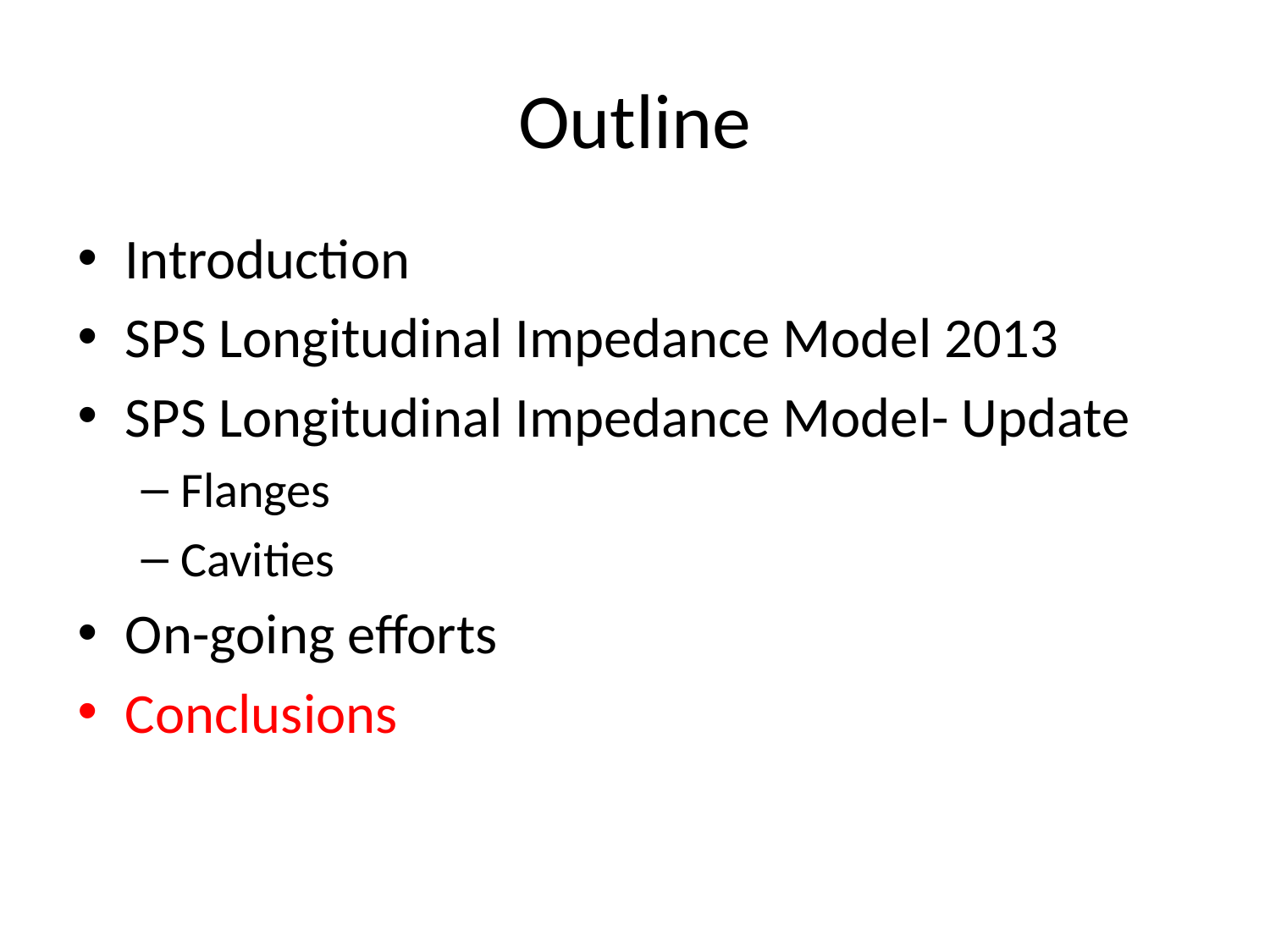

# Outline
Introduction
SPS Longitudinal Impedance Model 2013
SPS Longitudinal Impedance Model- Update
Flanges
Cavities
On-going efforts
Conclusions